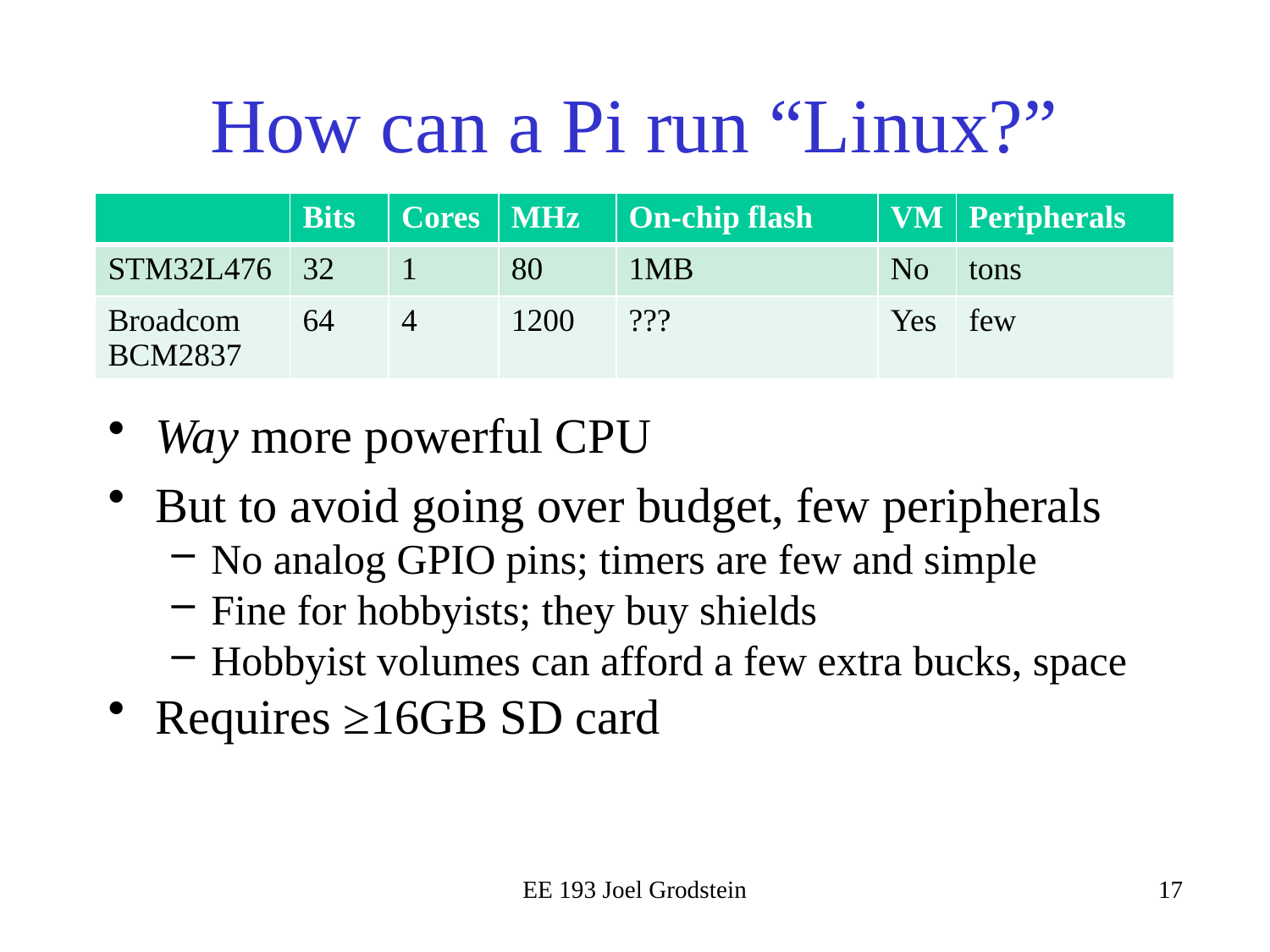

# How can a Pi run “Linux?”
|  | Bits | Cores | MHz | On-chip flash | VM | Peripherals |
| --- | --- | --- | --- | --- | --- | --- |
| STM32L476 | 32 | 1 | 80 | 1MB | No | tons |
| Broadcom BCM2837 | 64 | 4 | 1200 | ??? | Yes | few |
Way more powerful CPU
But to avoid going over budget, few peripherals
No analog GPIO pins; timers are few and simple
Fine for hobbyists; they buy shields
Hobbyist volumes can afford a few extra bucks, space
Requires ≥16GB SD card

EE 193 Joel Grodstein